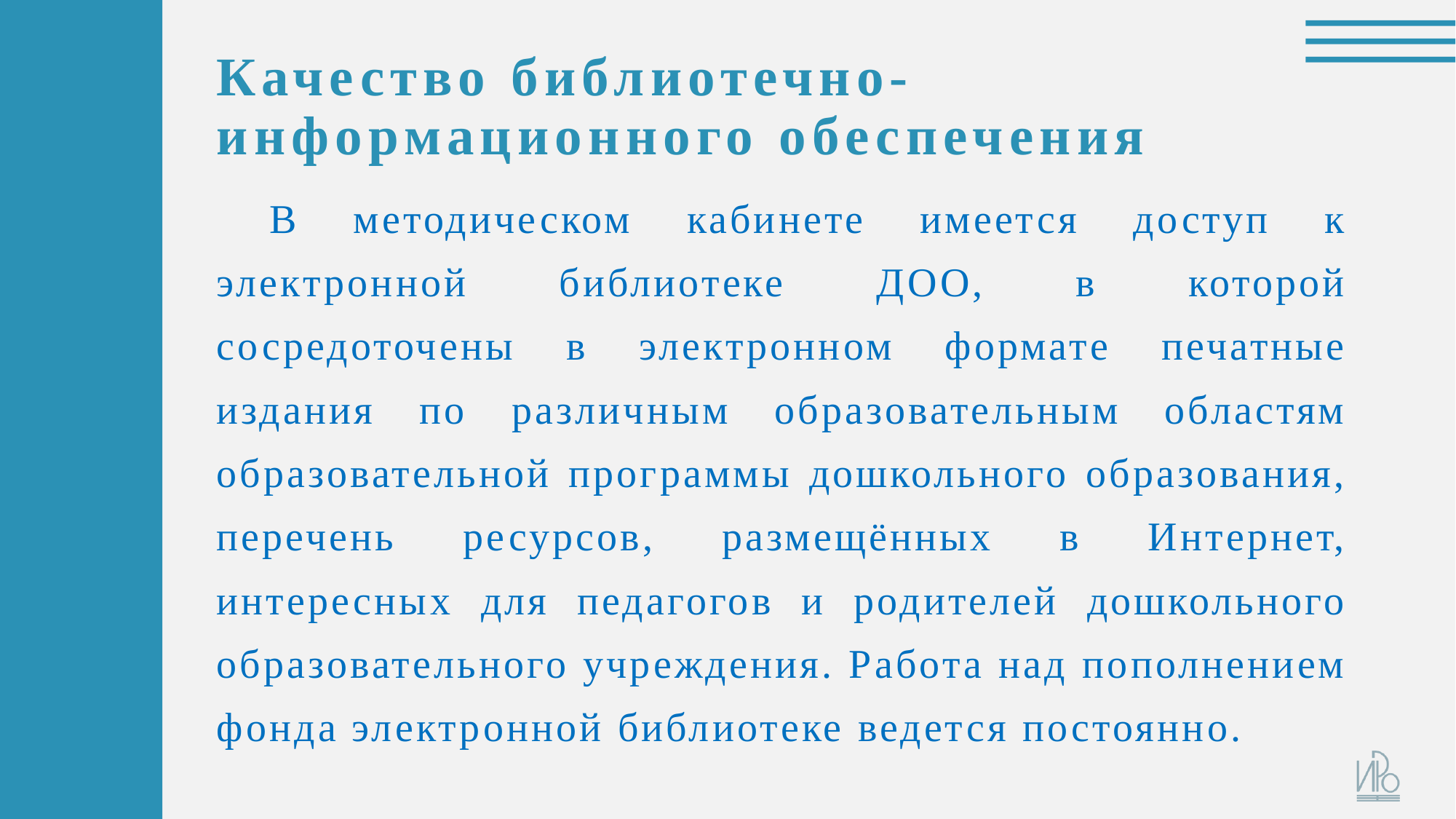

# Качество библиотечно-информационного обеспечения
В методическом кабинете имеется доступ к электронной библиотеке ДОО, в которой сосредоточены в электронном формате печатные издания по различным образовательным областям образовательной программы дошкольного образования, перечень ресурсов, размещённых в Интернет, интересных для педагогов и родителей дошкольного образовательного учреждения. Работа над пополнением фонда электронной библиотеке ведется постоянно.